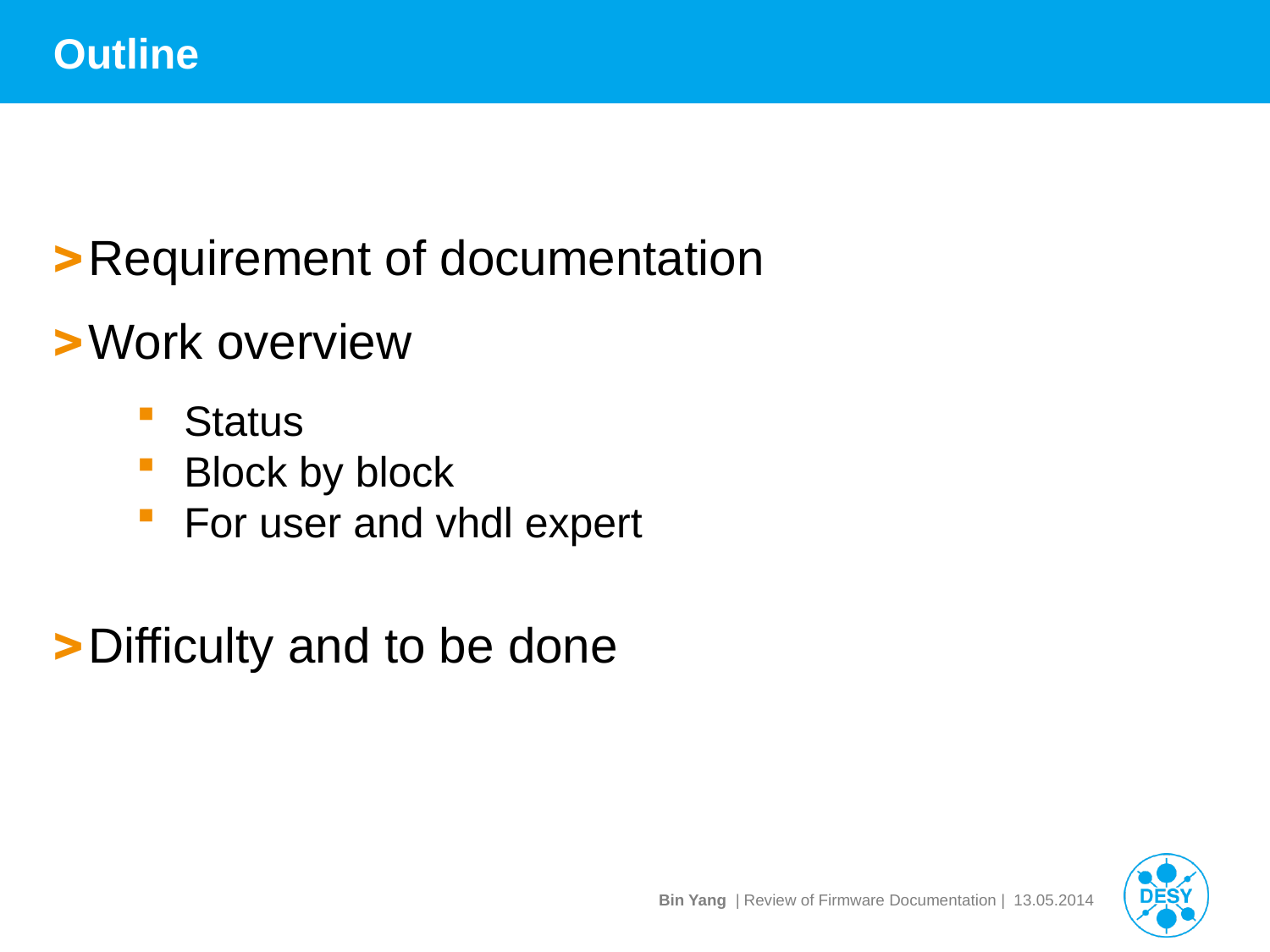

# Outline

Requirement of documentation
Work overview
Status
Block by block
For user and vhdl expert

Difficulty and to be done